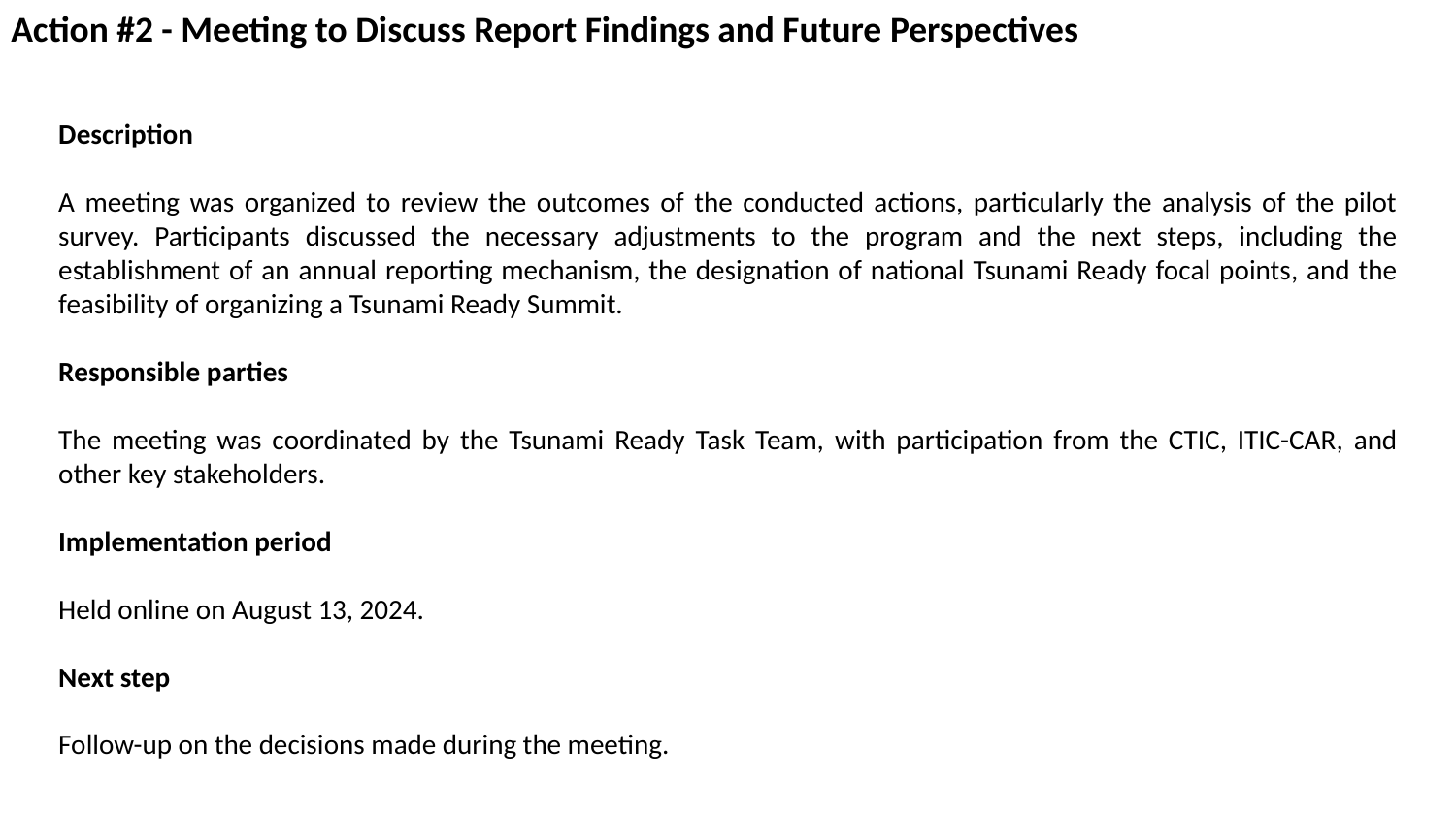

Action #2 - Meeting to Discuss Report Findings and Future Perspectives
Description
A meeting was organized to review the outcomes of the conducted actions, particularly the analysis of the pilot survey. Participants discussed the necessary adjustments to the program and the next steps, including the establishment of an annual reporting mechanism, the designation of national Tsunami Ready focal points, and the feasibility of organizing a Tsunami Ready Summit.

Responsible parties
The meeting was coordinated by the Tsunami Ready Task Team, with participation from the CTIC, ITIC-CAR, and other key stakeholders.

Implementation period
Held online on August 13, 2024.

Next step
Follow-up on the decisions made during the meeting.